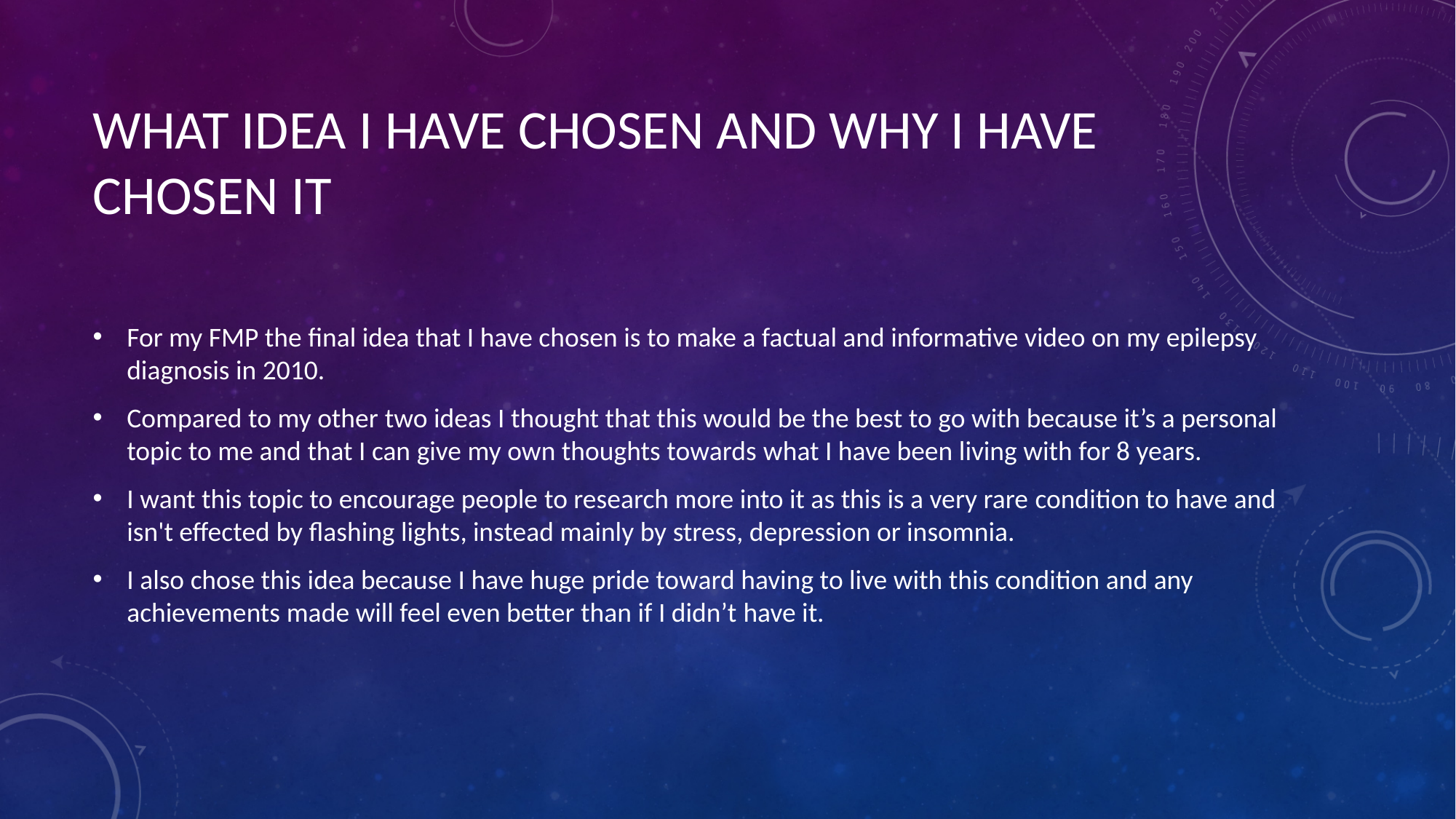

# What Idea I have chosen and why I have chosen it
For my FMP the final idea that I have chosen is to make a factual and informative video on my epilepsy diagnosis in 2010.
Compared to my other two ideas I thought that this would be the best to go with because it’s a personal topic to me and that I can give my own thoughts towards what I have been living with for 8 years.
I want this topic to encourage people to research more into it as this is a very rare condition to have and isn't effected by flashing lights, instead mainly by stress, depression or insomnia.
I also chose this idea because I have huge pride toward having to live with this condition and any achievements made will feel even better than if I didn’t have it.